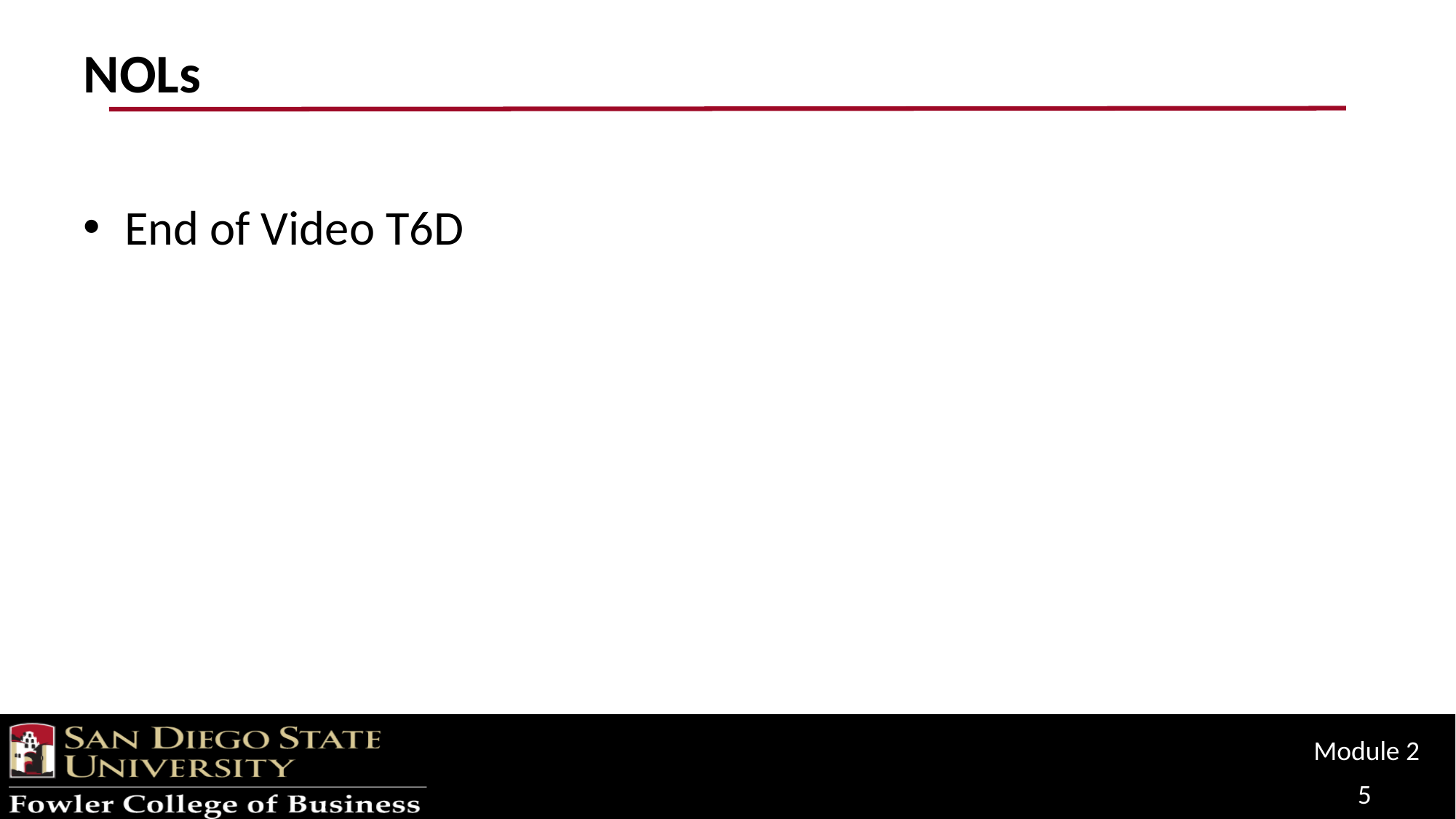

# NOLs
End of Video T6D
Module 2
5